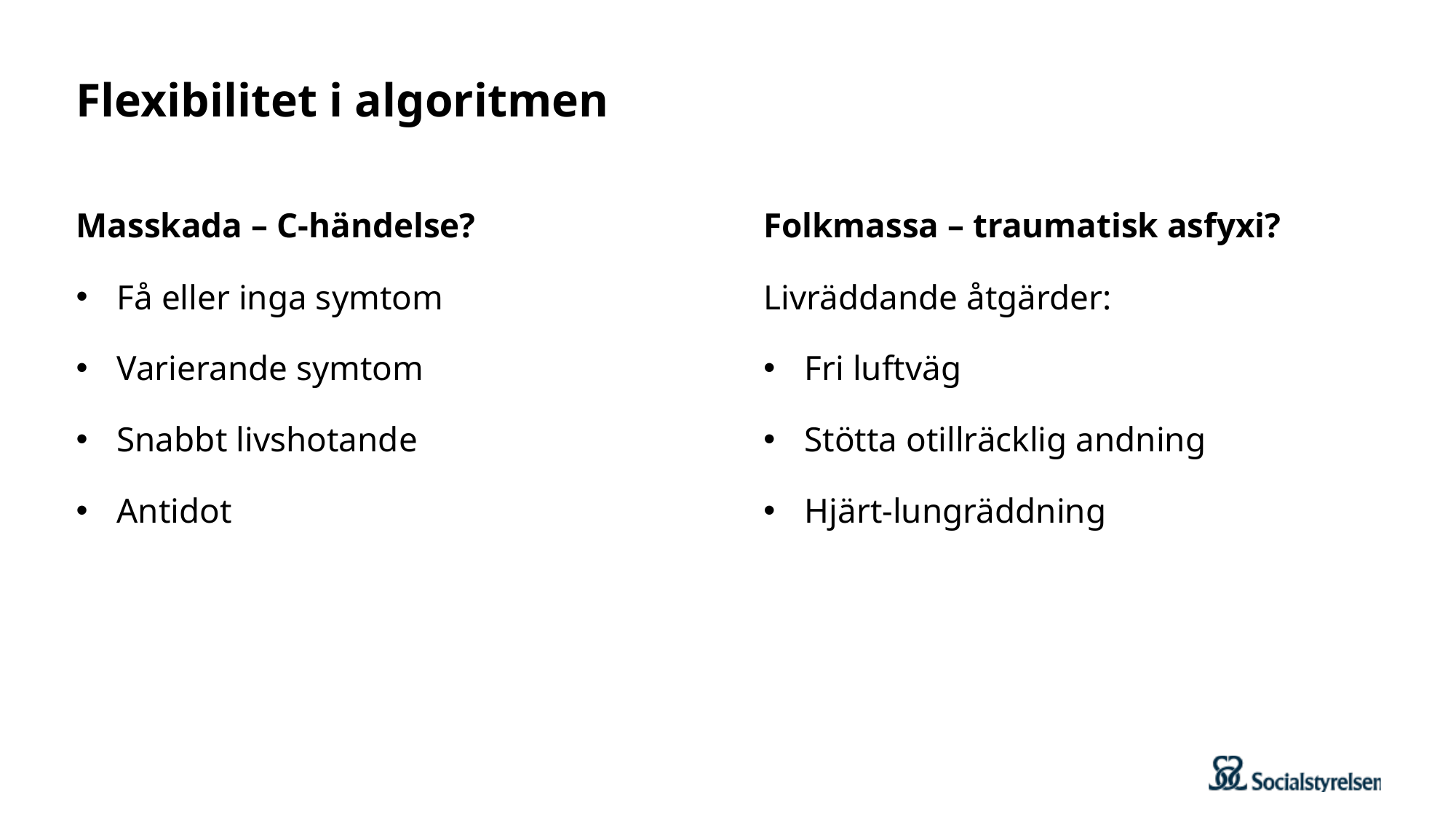

# Flexibilitet i algoritmen
Masskada – C-händelse?
Få eller inga symtom
Varierande symtom
Snabbt livshotande
Antidot
Folkmassa – traumatisk asfyxi?
Livräddande åtgärder:
Fri luftväg
Stötta otillräcklig andning
Hjärt-lungräddning